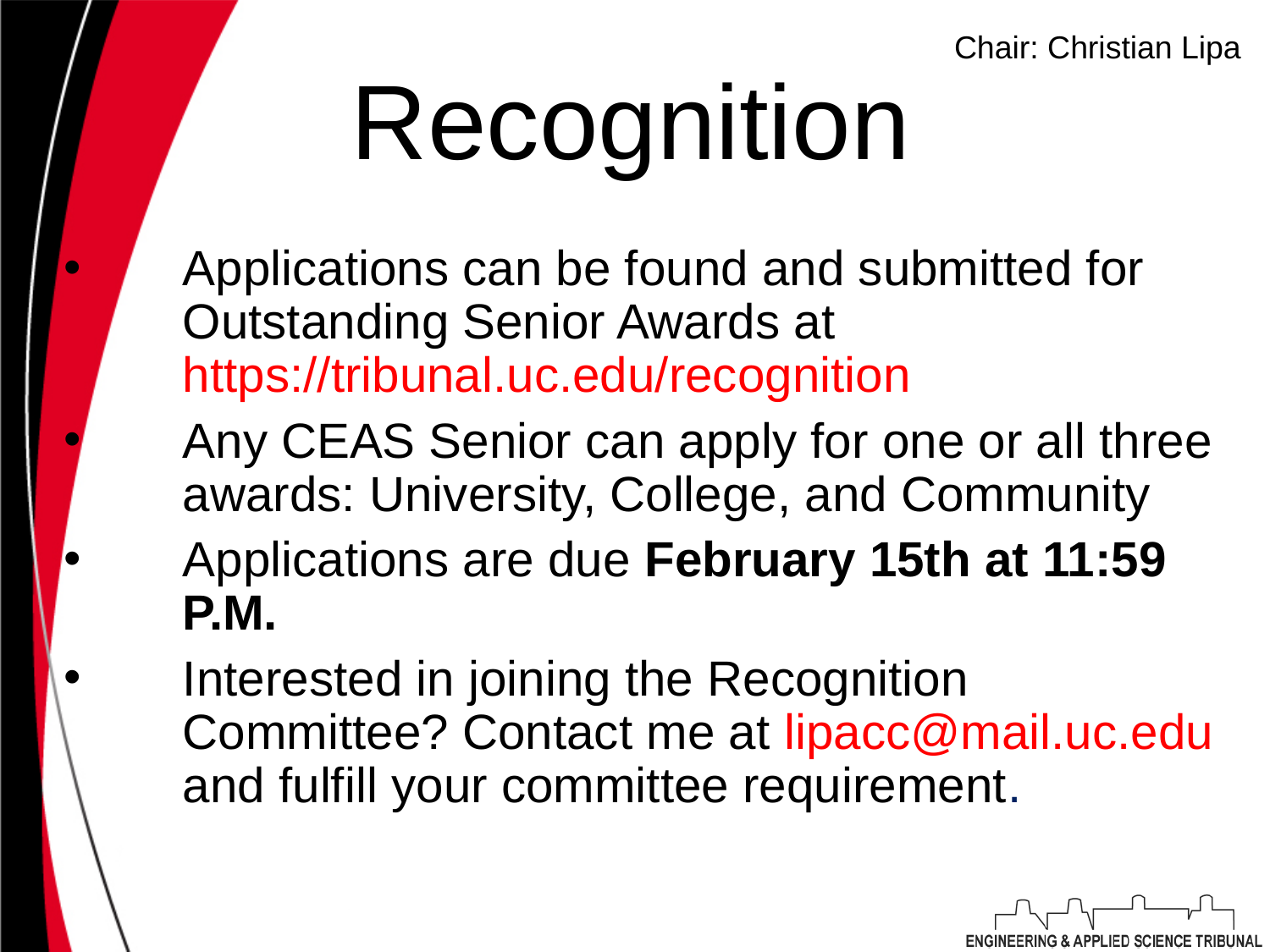

Chair: Christian Lipa
# Recognition
Applications can be found and submitted for Outstanding Senior Awards at https://tribunal.uc.edu/recognition
Any CEAS Senior can apply for one or all three awards: University, College, and Community
Applications are due February 15th at 11:59 P.M.
Interested in joining the Recognition Committee? Contact me at lipacc@mail.uc.edu and fulfill your committee requirement.